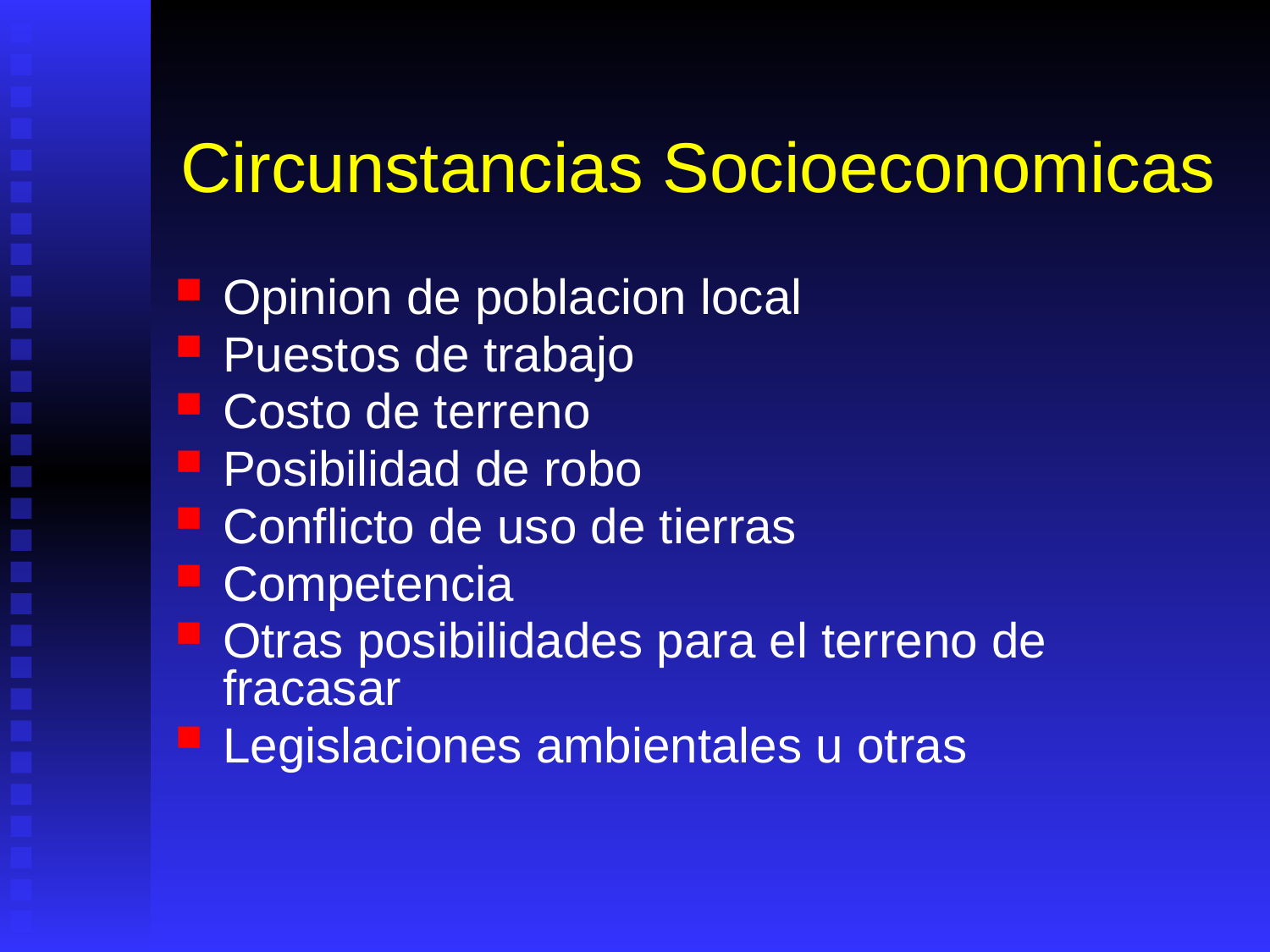

# Circunstancias Socioeconomicas
Opinion de poblacion local
Puestos de trabajo
Costo de terreno
Posibilidad de robo
Conflicto de uso de tierras
Competencia
Otras posibilidades para el terreno de fracasar
Legislaciones ambientales u otras